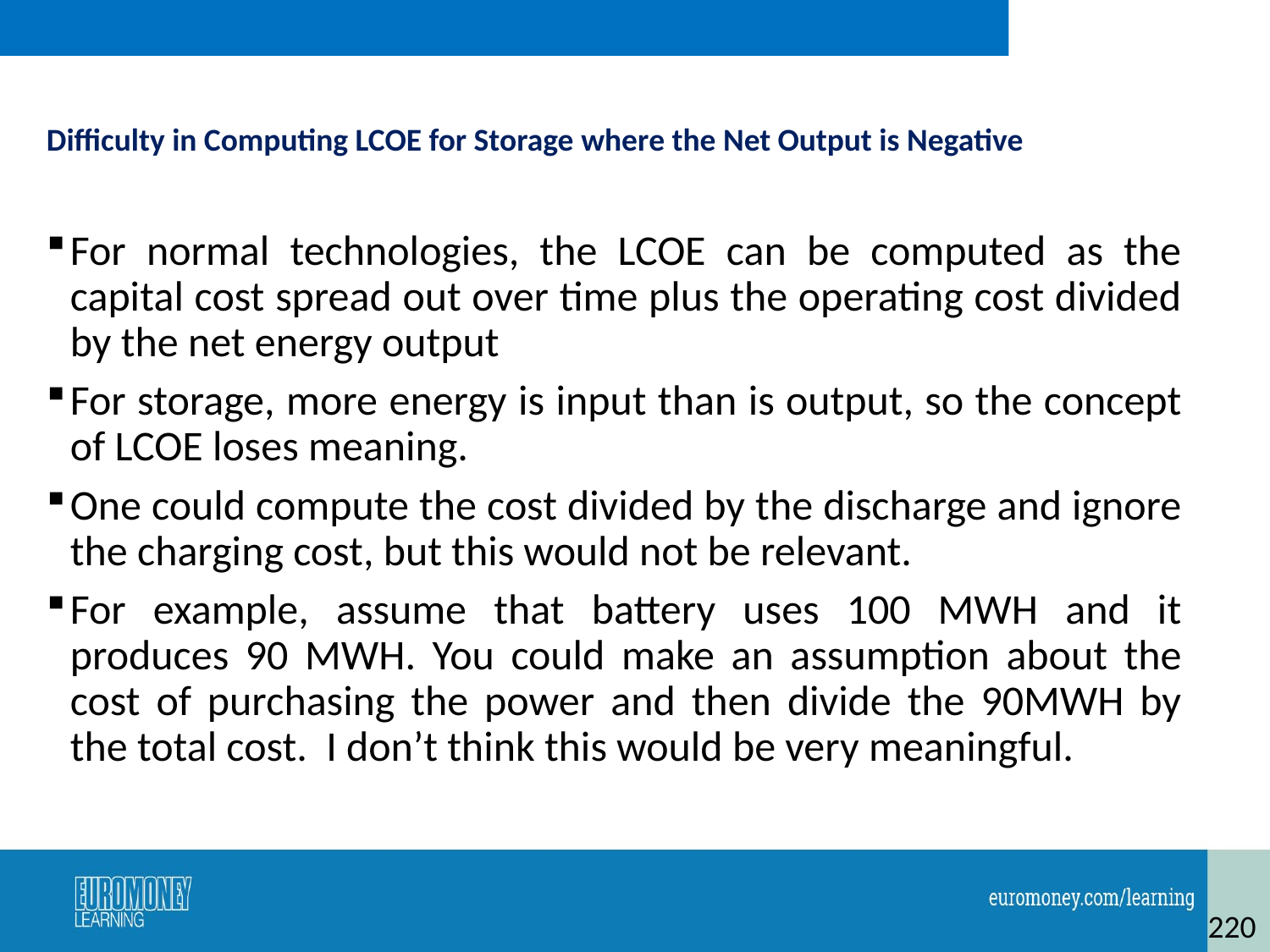

# Difficulty in Computing LCOE for Storage where the Net Output is Negative
For normal technologies, the LCOE can be computed as the capital cost spread out over time plus the operating cost divided by the net energy output
For storage, more energy is input than is output, so the concept of LCOE loses meaning.
One could compute the cost divided by the discharge and ignore the charging cost, but this would not be relevant.
For example, assume that battery uses 100 MWH and it produces 90 MWH. You could make an assumption about the cost of purchasing the power and then divide the 90MWH by the total cost.  I don’t think this would be very meaningful.
220